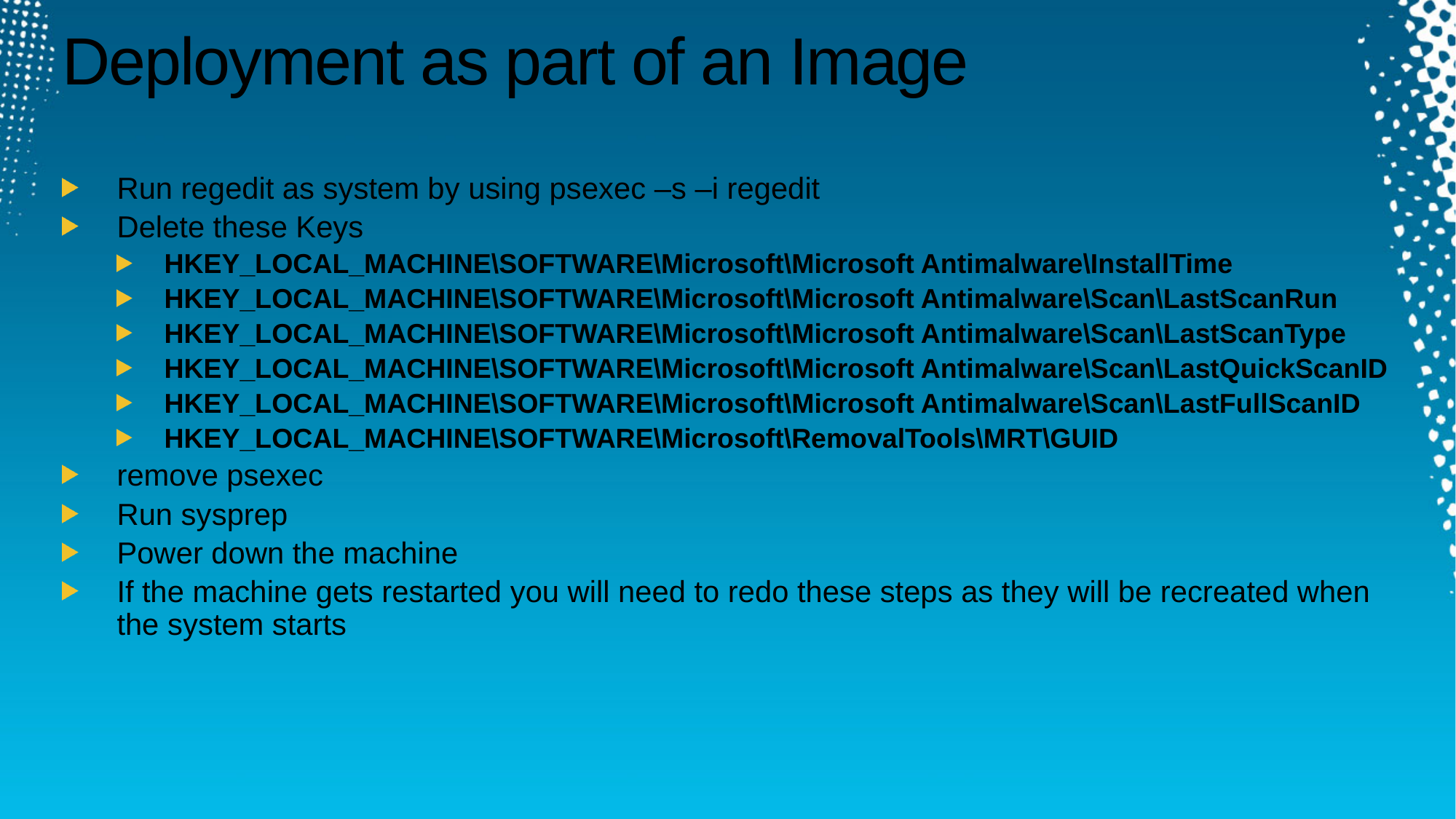

# Deployment as part of an Image
Run regedit as system by using psexec –s –i regedit
Delete these Keys
HKEY_LOCAL_MACHINE\SOFTWARE\Microsoft\Microsoft Antimalware\InstallTime
HKEY_LOCAL_MACHINE\SOFTWARE\Microsoft\Microsoft Antimalware\Scan\LastScanRun
HKEY_LOCAL_MACHINE\SOFTWARE\Microsoft\Microsoft Antimalware\Scan\LastScanType
HKEY_LOCAL_MACHINE\SOFTWARE\Microsoft\Microsoft Antimalware\Scan\LastQuickScanID
HKEY_LOCAL_MACHINE\SOFTWARE\Microsoft\Microsoft Antimalware\Scan\LastFullScanID
HKEY_LOCAL_MACHINE\SOFTWARE\Microsoft\RemovalTools\MRT\GUID
remove psexec
Run sysprep
Power down the machine
If the machine gets restarted you will need to redo these steps as they will be recreated when the system starts